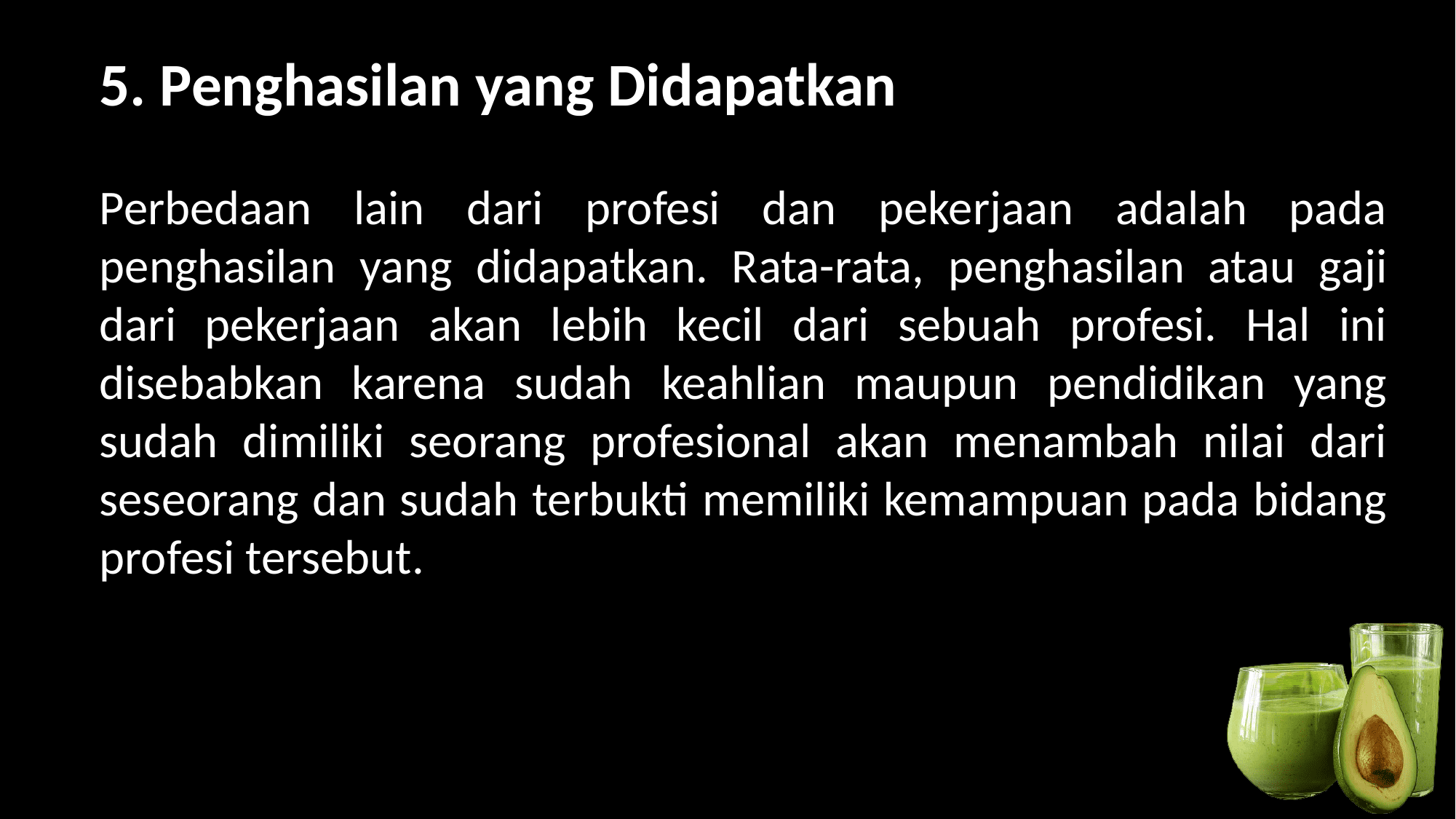

5. Penghasilan yang Didapatkan

Perbedaan lain dari profesi dan pekerjaan adalah pada penghasilan yang didapatkan. Rata-rata, penghasilan atau gaji dari pekerjaan akan lebih kecil dari sebuah profesi. Hal ini disebabkan karena sudah keahlian maupun pendidikan yang sudah dimiliki seorang profesional akan menambah nilai dari seseorang dan sudah terbukti memiliki kemampuan pada bidang profesi tersebut.